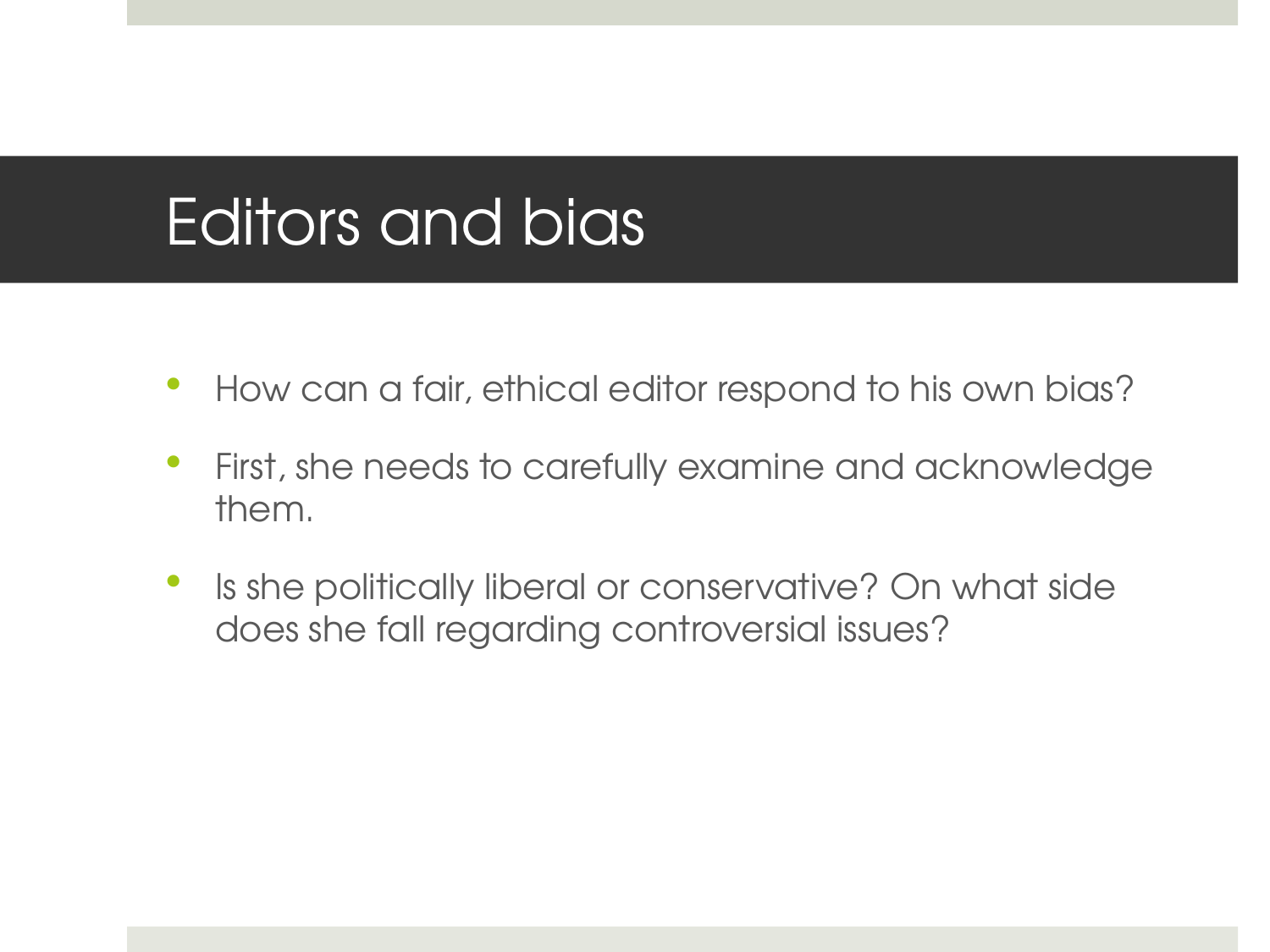

# Editors and bias
How can a fair, ethical editor respond to his own bias?
First, she needs to carefully examine and acknowledge them.
Is she politically liberal or conservative? On what side does she fall regarding controversial issues?